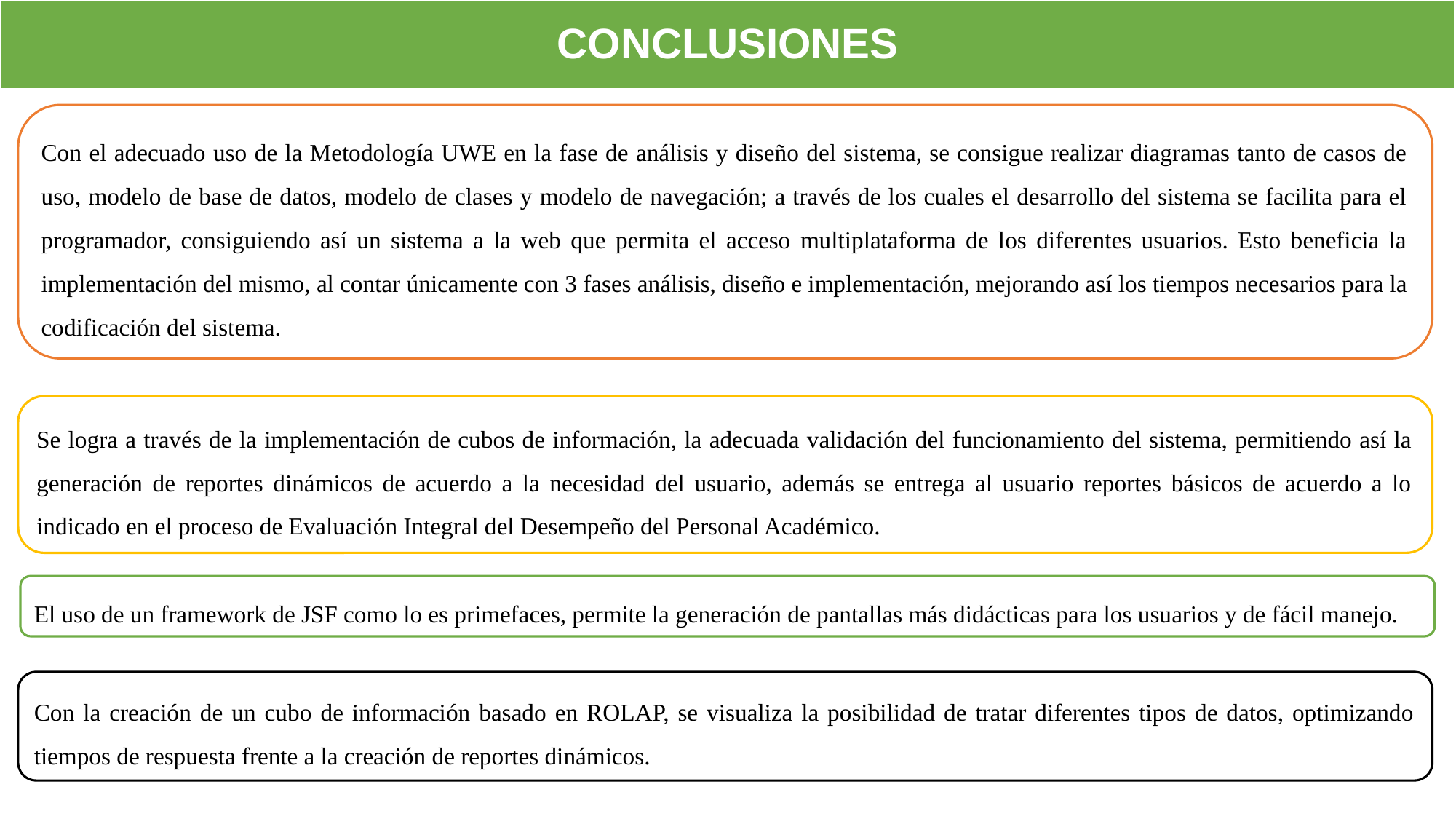

# CONCLUSIONES
Con el adecuado uso de la Metodología UWE en la fase de análisis y diseño del sistema, se consigue realizar diagramas tanto de casos de uso, modelo de base de datos, modelo de clases y modelo de navegación; a través de los cuales el desarrollo del sistema se facilita para el programador, consiguiendo así un sistema a la web que permita el acceso multiplataforma de los diferentes usuarios. Esto beneficia la implementación del mismo, al contar únicamente con 3 fases análisis, diseño e implementación, mejorando así los tiempos necesarios para la codificación del sistema.
Se logra a través de la implementación de cubos de información, la adecuada validación del funcionamiento del sistema, permitiendo así la generación de reportes dinámicos de acuerdo a la necesidad del usuario, además se entrega al usuario reportes básicos de acuerdo a lo indicado en el proceso de Evaluación Integral del Desempeño del Personal Académico.
El uso de un framework de JSF como lo es primefaces, permite la generación de pantallas más didácticas para los usuarios y de fácil manejo.
Con la creación de un cubo de información basado en ROLAP, se visualiza la posibilidad de tratar diferentes tipos de datos, optimizando tiempos de respuesta frente a la creación de reportes dinámicos.